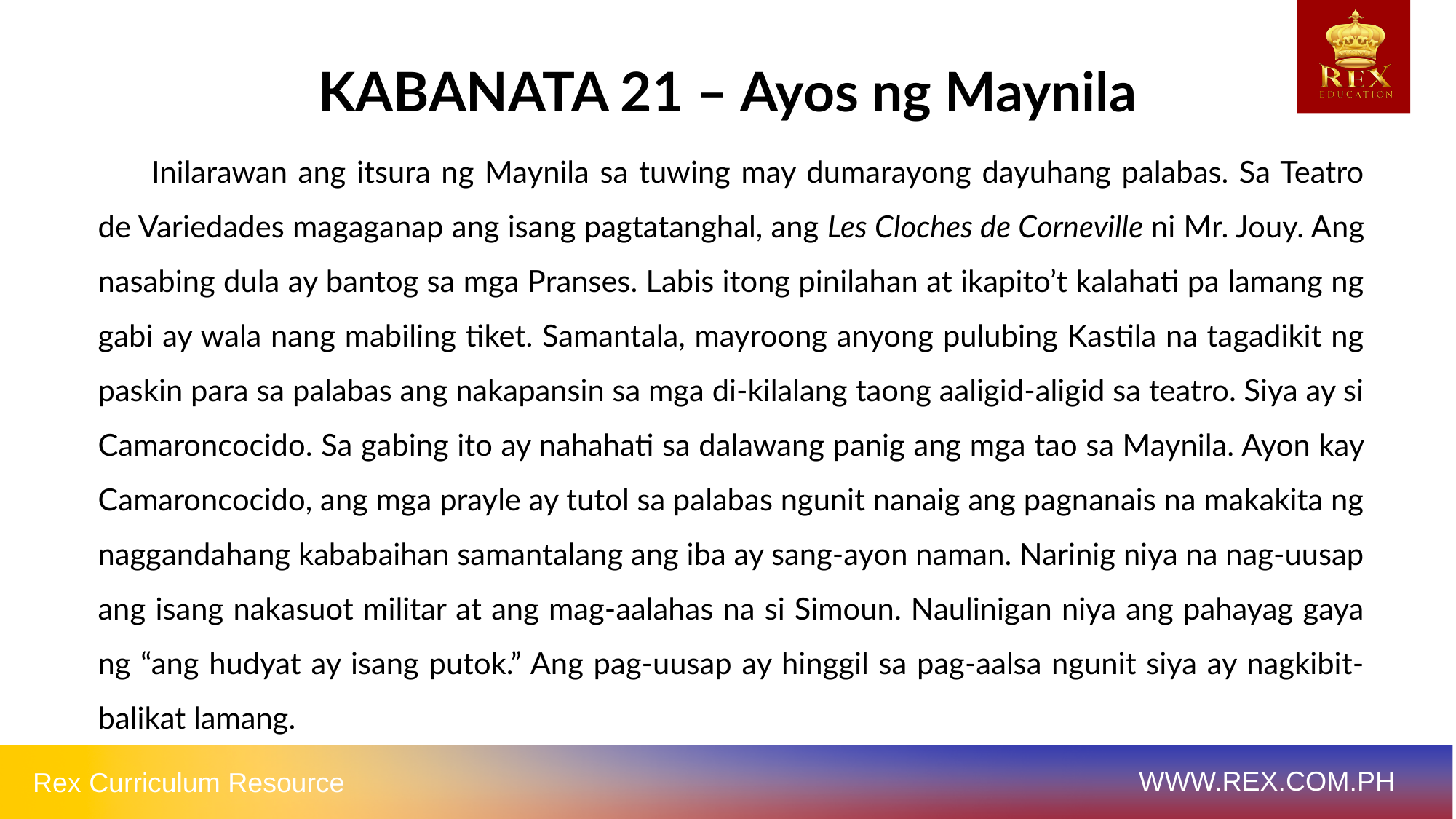

KABANATA 21 – Ayos ng Maynila
	Inilarawan ang itsura ng Maynila sa tuwing may dumarayong dayuhang palabas. Sa Teatro de Variedades magaganap ang isang pagtatanghal, ang Les Cloches de Corneville ni Mr. Jouy. Ang nasabing dula ay bantog sa mga Pranses. Labis itong pinilahan at ikapito’t kalahati pa lamang ng gabi ay wala nang mabiling tiket. Samantala, mayroong anyong pulubing Kastila na tagadikit ng paskin para sa palabas ang nakapansin sa mga di-kilalang taong aaligid-aligid sa teatro. Siya ay si Camaroncocido. Sa gabing ito ay nahahati sa dalawang panig ang mga tao sa Maynila. Ayon kay Camaroncocido, ang mga prayle ay tutol sa palabas ngunit nanaig ang pagnanais na makakita ng naggandahang kababaihan samantalang ang iba ay sang-ayon naman. Narinig niya na nag-uusap ang isang nakasuot militar at ang mag-aalahas na si Simoun. Naulinigan niya ang pahayag gaya ng “ang hudyat ay isang putok.” Ang pag-uusap ay hinggil sa pag-aalsa ngunit siya ay nagkibit-balikat lamang.